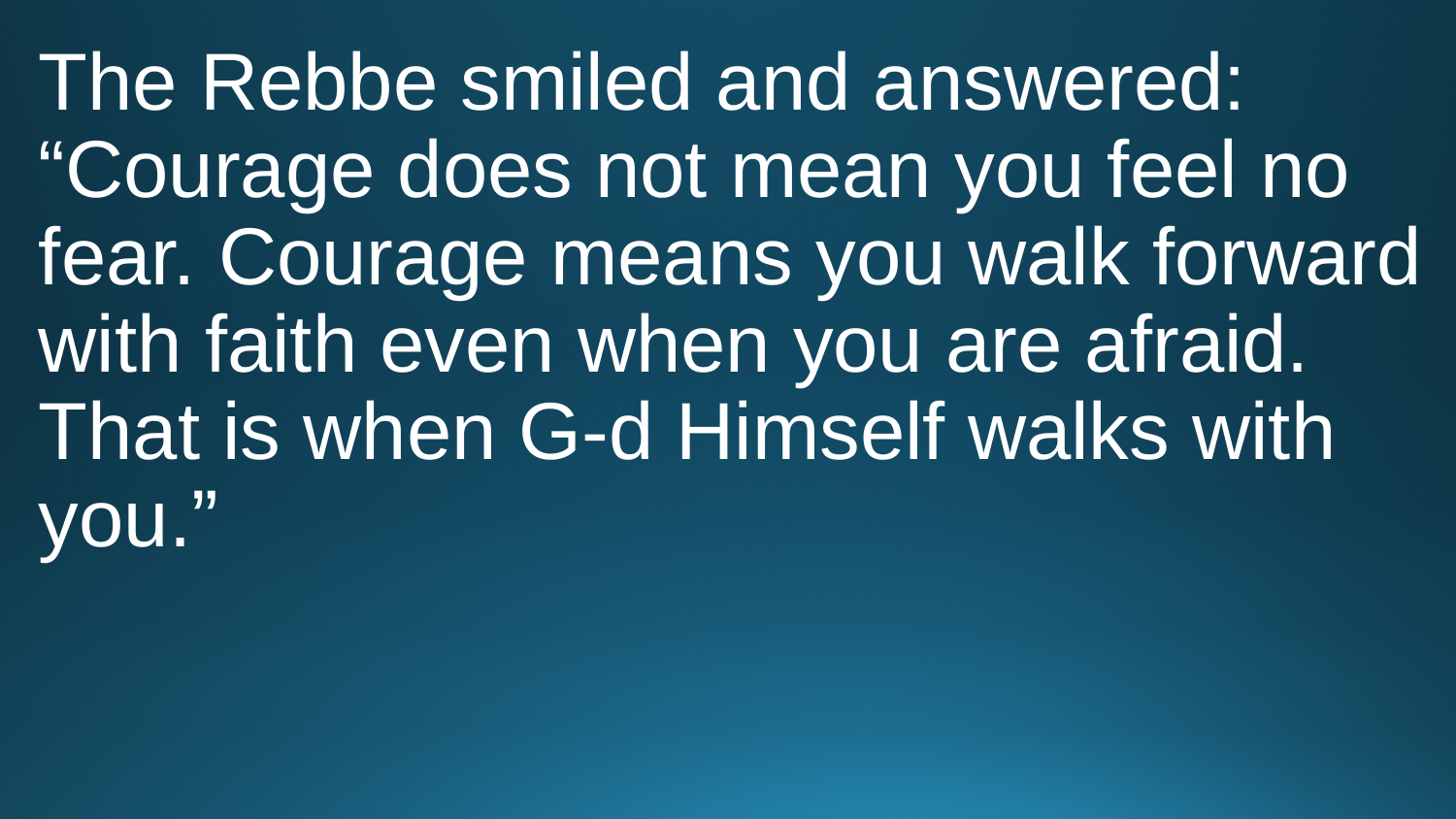

The Rebbe smiled and answered: “Courage does not mean you feel no fear. Courage means you walk forward with faith even when you are afraid. That is when G-d Himself walks with you.”